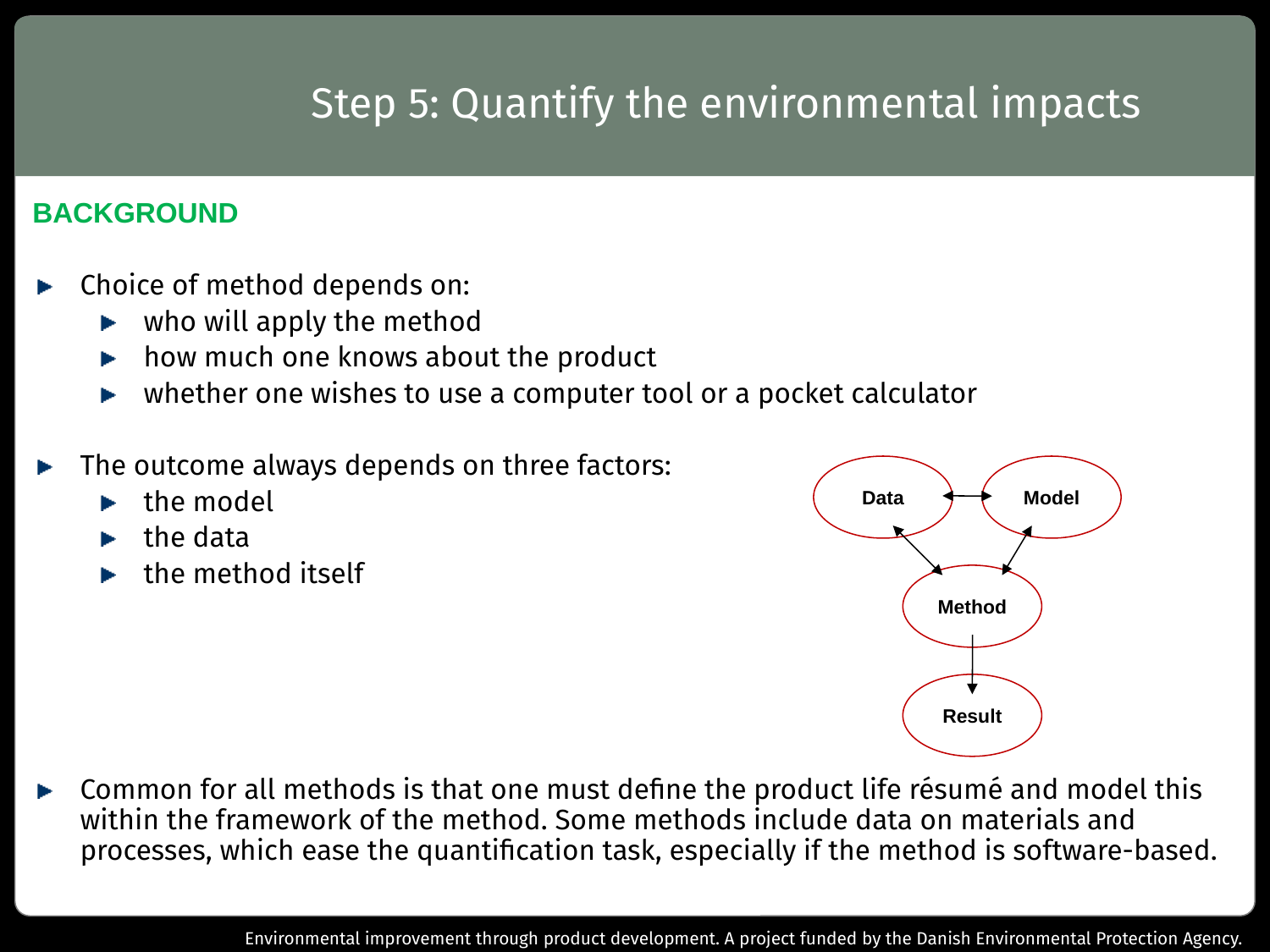

# Step 5: Quantify the environmental impacts
BACKGROUND

Choice of method depends on:
who will apply the method
how much one knows about the product
whether one wishes to use a computer tool or a pocket calculator

The outcome always depends on three factors:
the model
the data
the method itself

Common for all methods is that one must define the product life résumé and model this within the framework of the method. Some methods include data on materials and processes, which ease the quantification task, especially if the method is software-based.
Data
Model
Method
Result